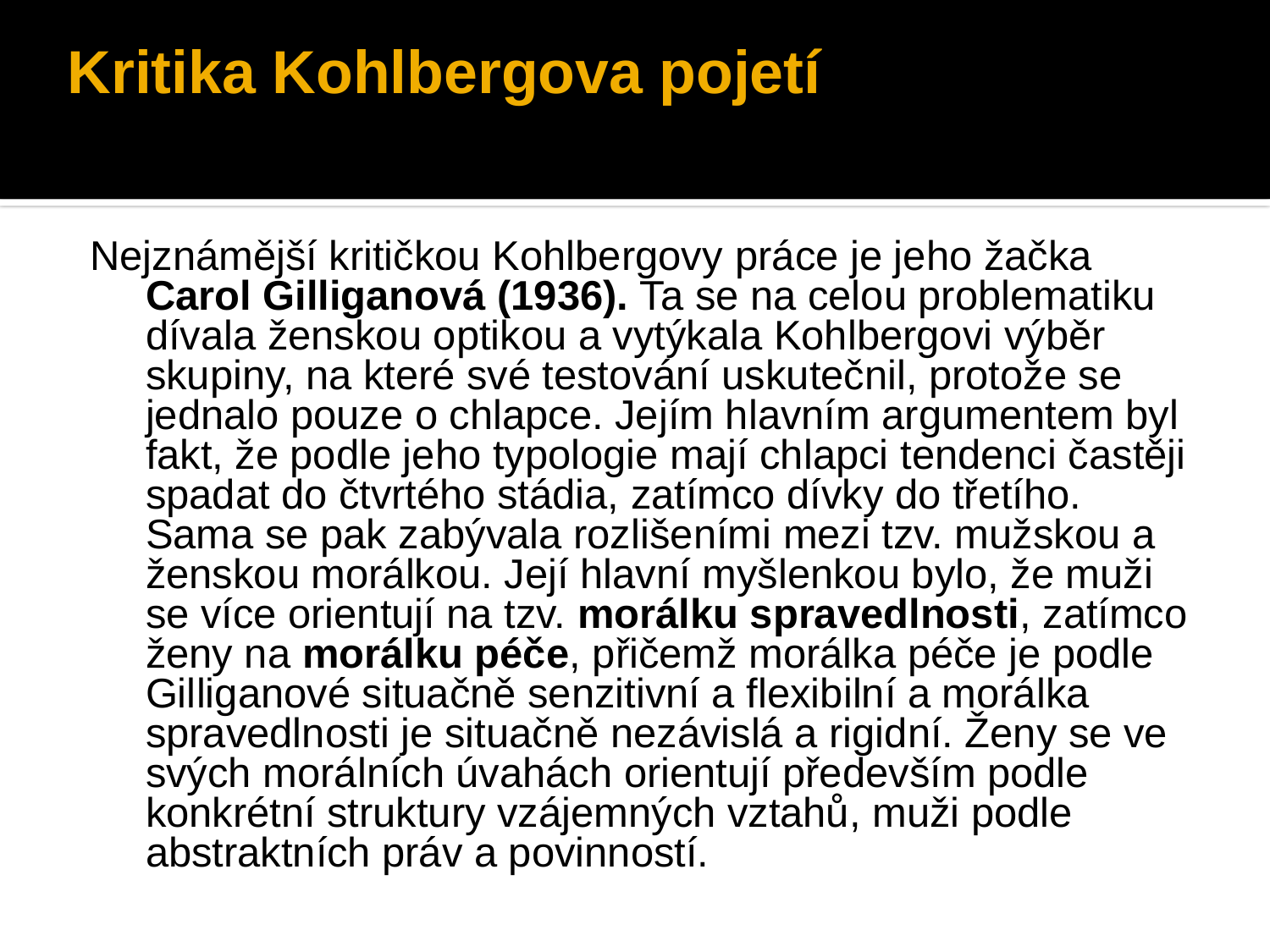

# Kritika Kohlbergova pojetí
Nejznámější kritičkou Kohlbergovy práce je jeho žačka Carol Gilliganová (1936). Ta se na celou problematiku dívala ženskou optikou a vytýkala Kohlbergovi výběr skupiny, na které své testování uskutečnil, protože se jednalo pouze o chlapce. Jejím hlavním argumentem byl fakt, že podle jeho typologie mají chlapci tendenci častěji spadat do čtvrtého stádia, zatímco dívky do třetího. Sama se pak zabývala rozlišeními mezi tzv. mužskou a ženskou morálkou. Její hlavní myšlenkou bylo, že muži se více orientují na tzv. morálku spravedlnosti, zatímco ženy na morálku péče, přičemž morálka péče je podle Gilliganové situačně senzitivní a flexibilní a morálka spravedlnosti je situačně nezávislá a rigidní. Ženy se ve svých morálních úvahách orientují především podle konkrétní struktury vzájemných vztahů, muži podle abstraktních práv a povinností.